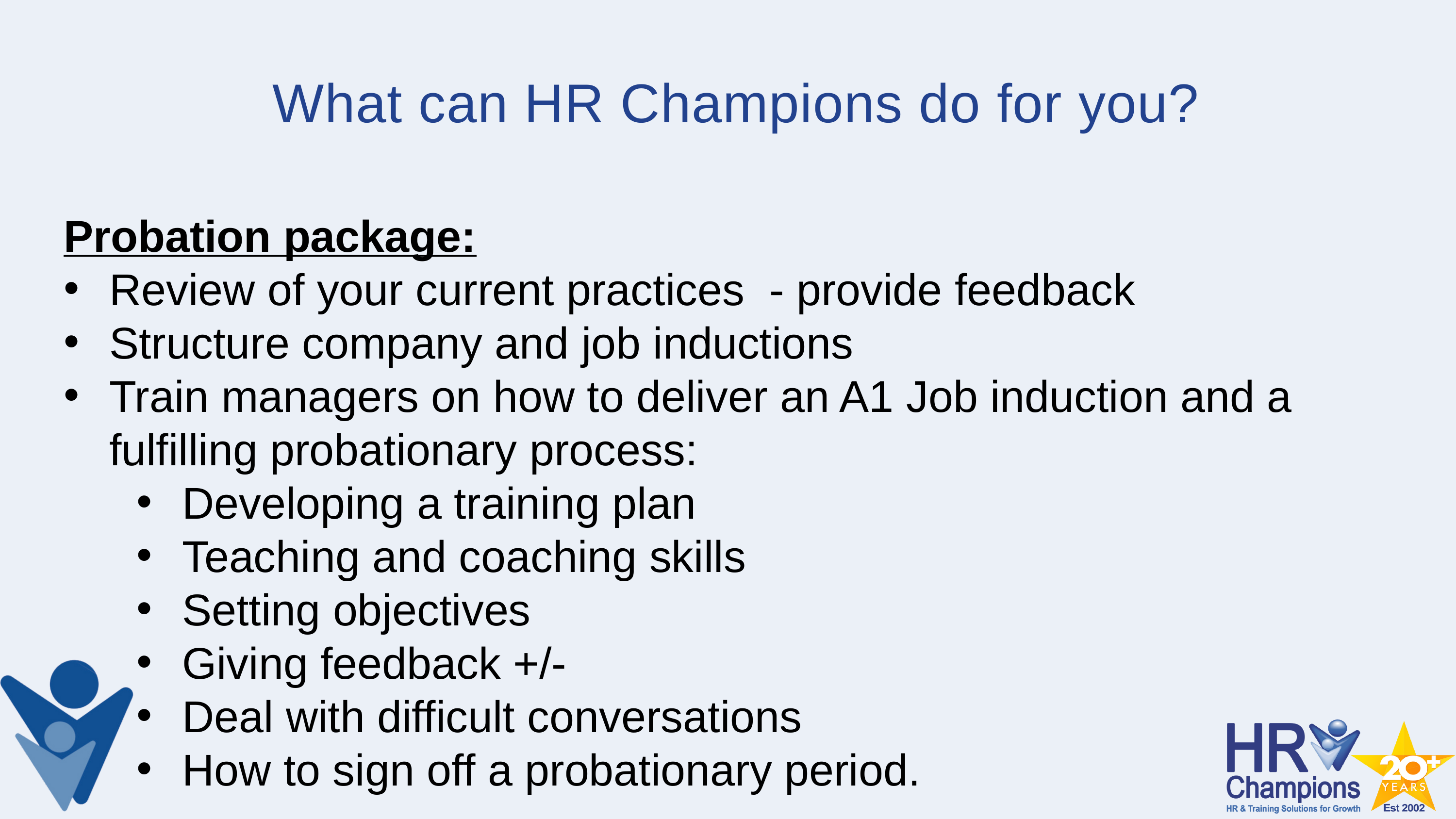

What can HR Champions do for you?
Probation package:
Review of your current practices  - provide feedback
Structure company and job inductions
Train managers on how to deliver an A1 Job induction and a fulfilling probationary process:
Developing a training plan
Teaching and coaching skills
Setting objectives
Giving feedback +/-
Deal with difficult conversations
How to sign off a probationary period.